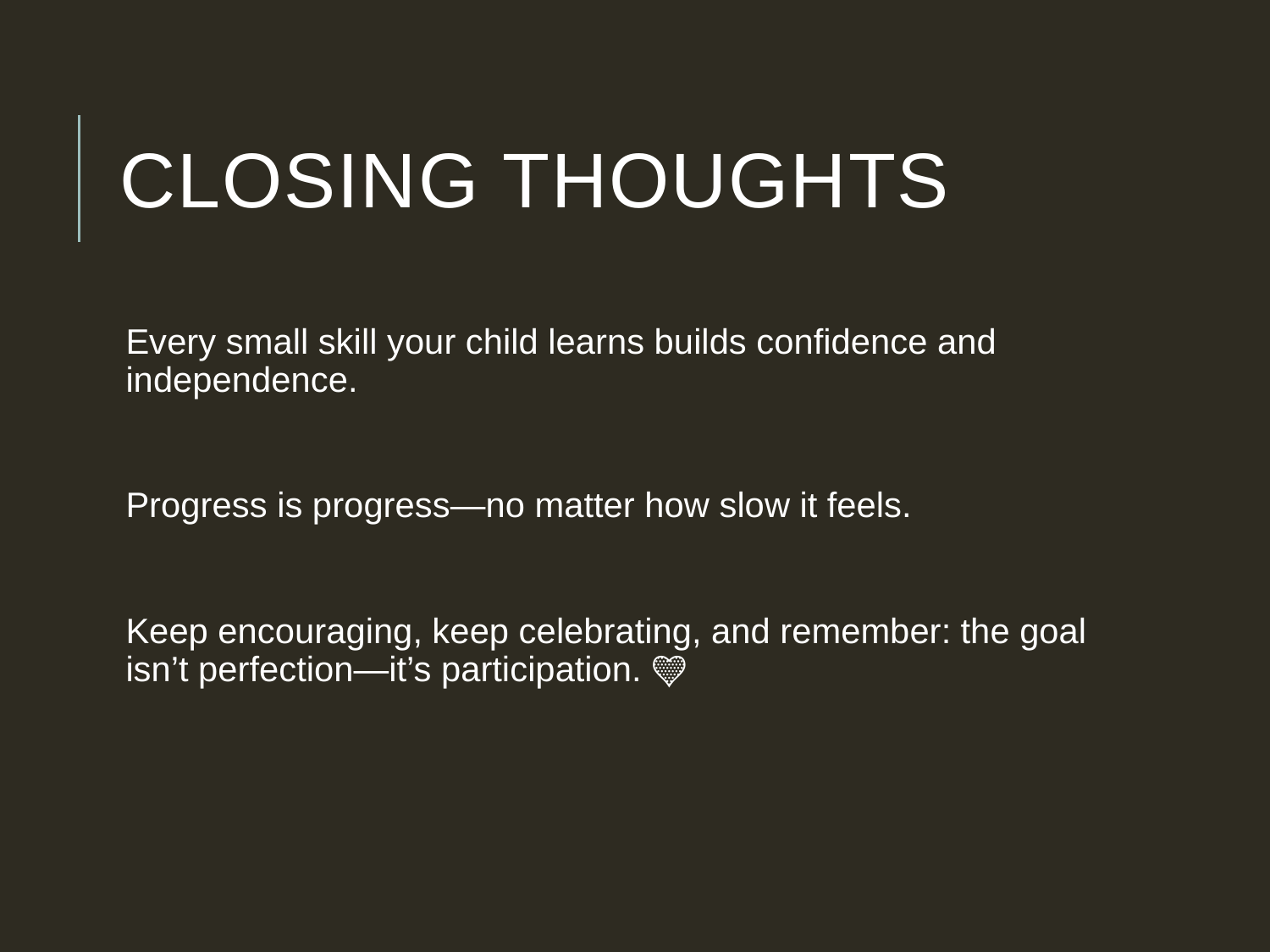

# Closing Thoughts
Every small skill your child learns builds confidence and independence.

Progress is progress—no matter how slow it feels.

Keep encouraging, keep celebrating, and remember: the goal isn’t perfection—it’s participation. 💛